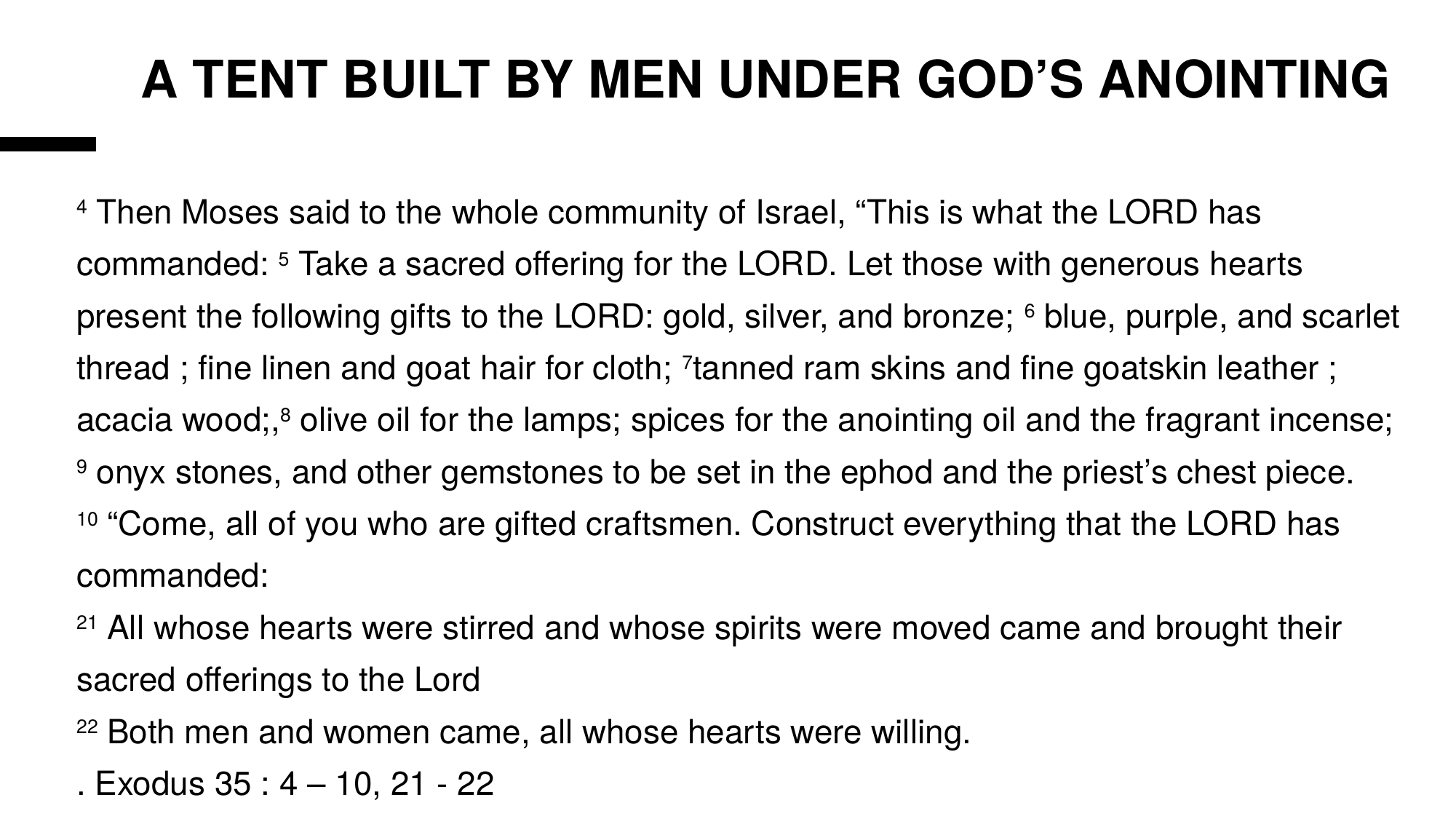

# A Tent built by MEN Under GOD’s ANOINTING
4 Then Moses said to the whole community of Israel, “This is what the LORD has commanded: 5 Take a sacred offering for the LORD. Let those with generous hearts present the following gifts to the LORD: gold, silver, and bronze; 6 blue, purple, and scarlet thread ; fine linen and goat hair for cloth; 7tanned ram skins and fine goatskin leather ; acacia wood;,8 olive oil for the lamps; spices for the anointing oil and the fragrant incense;
9 onyx stones, and other gemstones to be set in the ephod and the priest’s chest piece.
10 “Come, all of you who are gifted craftsmen. Construct everything that the LORD has   commanded:
21 All whose hearts were stirred and whose spirits were moved came and brought their sacred offerings to the Lord
22 Both men and women came, all whose hearts were willing.
. Exodus 35 : 4 – 10, 21 - 22